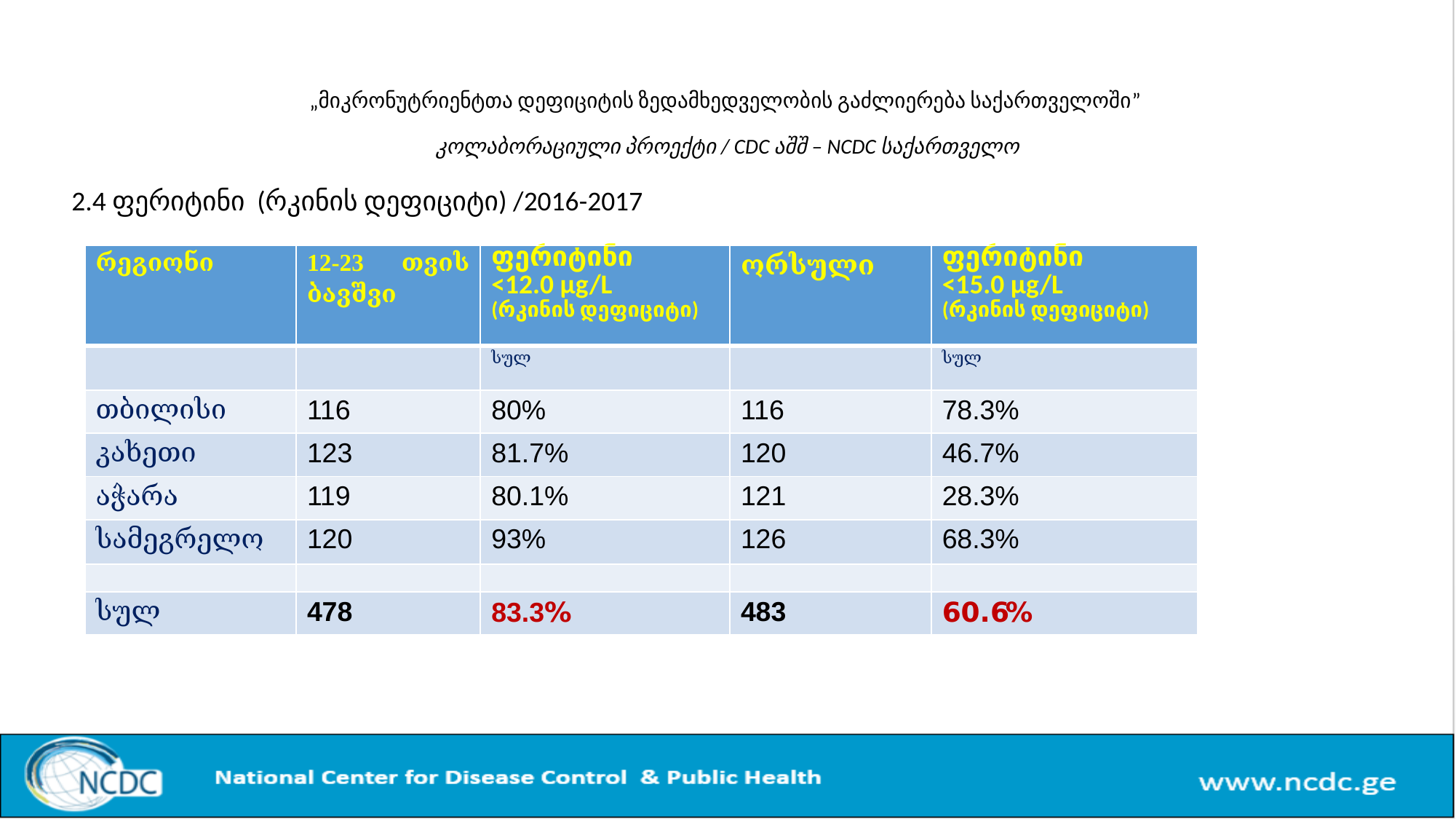

# „მიკრონუტრიენტთა დეფიციტის ზედამხედველობის გაძლიერება საქართველოში” კოლაბორაციული პროექტი / CDC აშშ – NCDC საქართველო
2.4 ფერიტინი  (რკინის დეფიციტი) /2016-2017
| რეგიონი | 12-23 თვის ბავშვი | ფერიტინი <12.0 µg/L (რკინის დეფიციტი) | ორსული | ფერიტინი <15.0 µg/L (რკინის დეფიციტი) |
| --- | --- | --- | --- | --- |
|  |  | სულ |  | სულ |
| თბილისი | 116 | 80% | 116 | 78.3% |
| კახეთი | 123 | 81.7% | 120 | 46.7% |
| აჭარა | 119 | 80.1% | 121 | 28.3% |
| სამეგრელო | 120 | 93% | 126 | 68.3% |
|  |  |  |  |  |
| სულ | 478 | 83.3% | 483 | 60.6% |